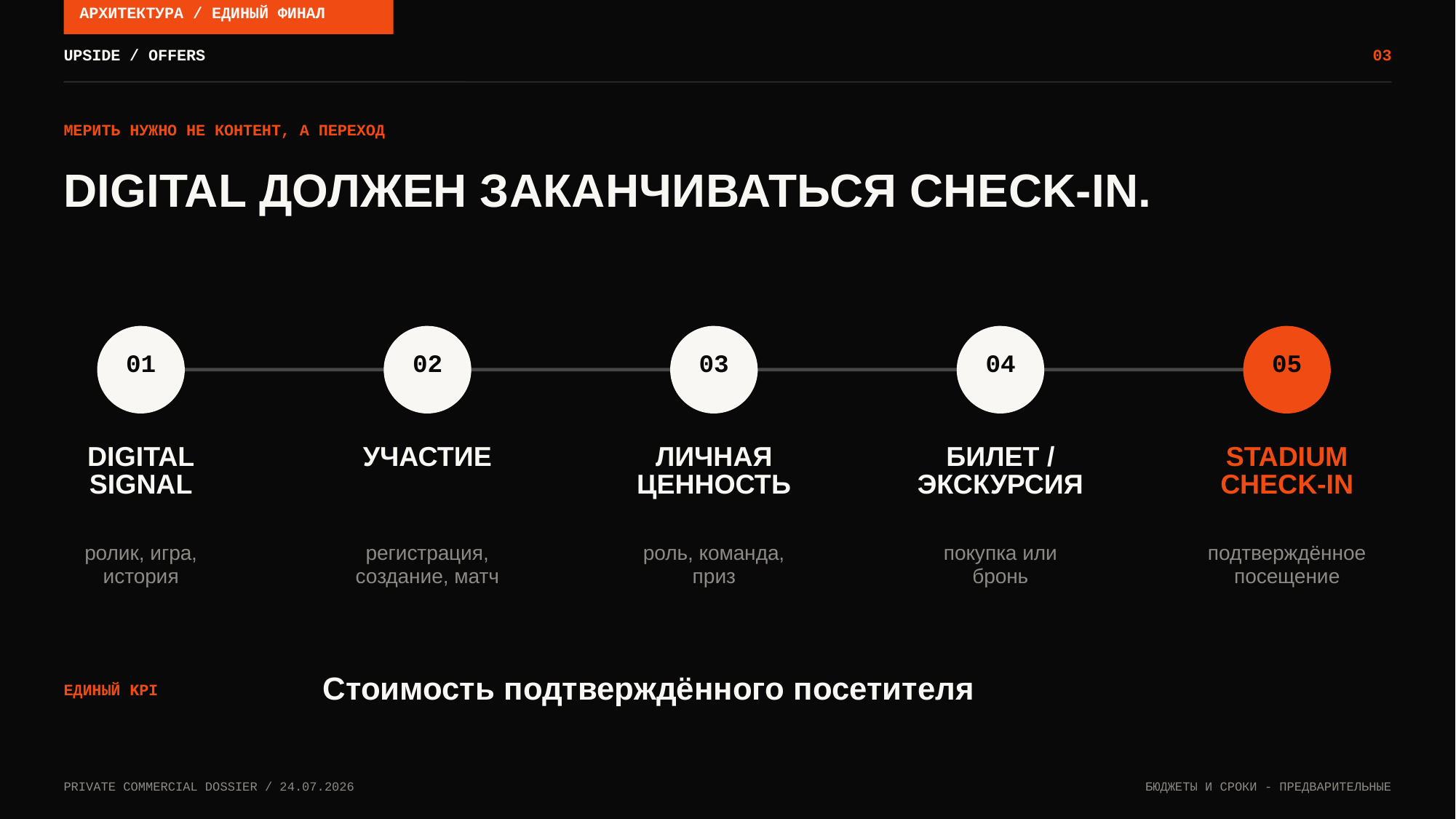

АРХИТЕКТУРА / ЕДИНЫЙ ФИНАЛ
UPSIDE / OFFERS
03

МЕРИТЬ НУЖНО НЕ КОНТЕНТ, А ПЕРЕХОД
DIGITAL ДОЛЖЕН ЗАКАНЧИВАТЬСЯ CHECK-IN.

01
02
03
04
05

DIGITAL
SIGNAL
УЧАСТИЕ
ЛИЧНАЯ
ЦЕННОСТЬ
БИЛЕТ /
ЭКСКУРСИЯ
STADIUM
CHECK-IN
ролик, игра,
история
регистрация,
создание, матч
роль, команда,
приз
покупка или
бронь
подтверждённое
посещение
Стоимость подтверждённого посетителя
ЕДИНЫЙ KPI
PRIVATE COMMERCIAL DOSSIER / 24.07.2026
БЮДЖЕТЫ И СРОКИ - ПРЕДВАРИТЕЛЬНЫЕ